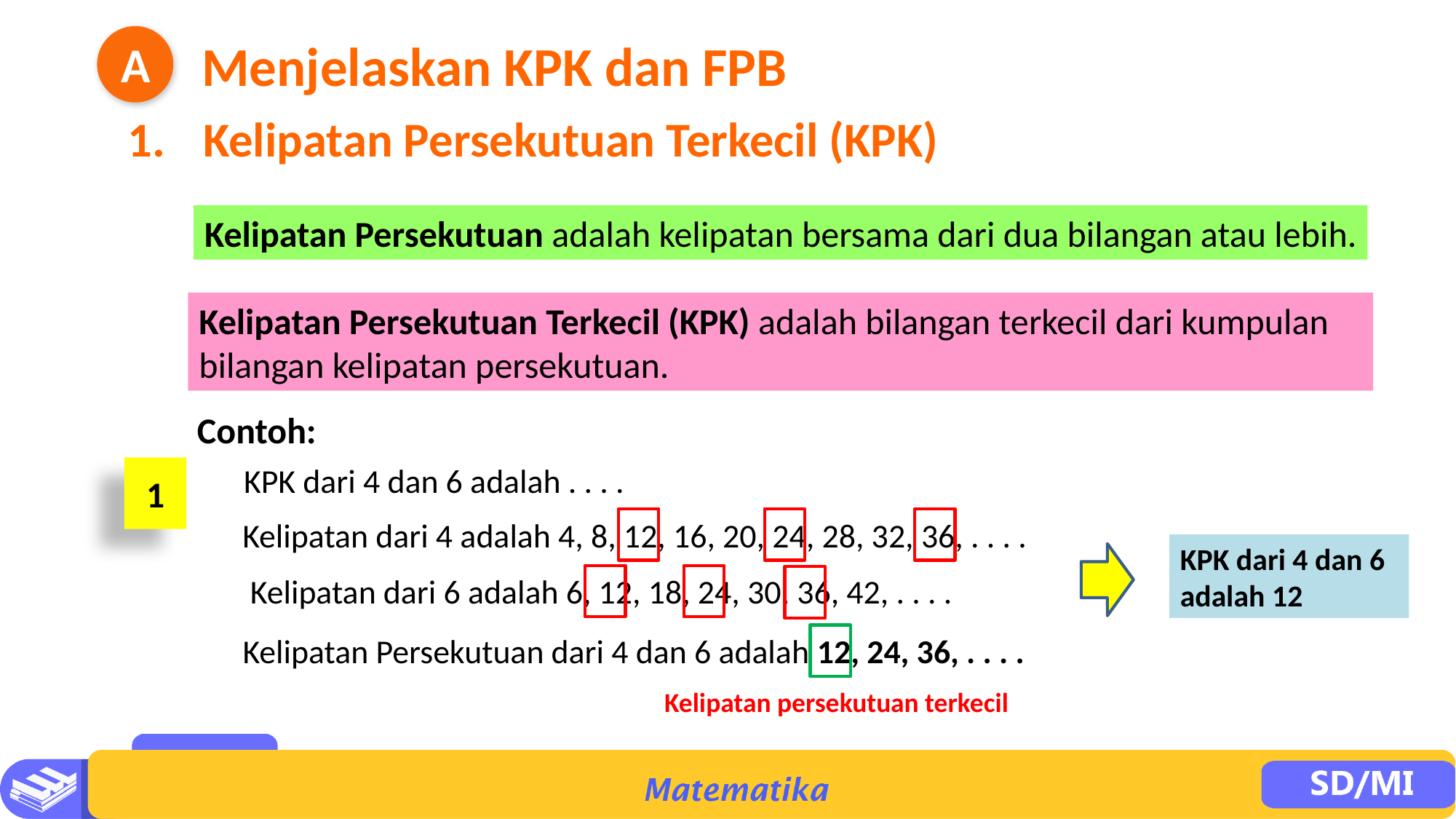

A
Menjelaskan KPK dan FPB
1.  	Kelipatan Persekutuan Terkecil (KPK)
Kelipatan Persekutuan adalah kelipatan bersama dari dua bilangan atau lebih.
Kelipatan Persekutuan Terkecil (KPK) adalah bilangan terkecil dari kumpulan bilangan kelipatan persekutuan.
Contoh:
KPK dari 4 dan 6 adalah . . . .
1
Kelipatan dari 4 adalah 4, 8, 12, 16, 20, 24, 28, 32, 36, . . . .

KPK dari 4 dan 6 adalah 12

Kelipatan dari 6 adalah 6, 12, 18, 24, 30, 36, 42, . . . .

Kelipatan Persekutuan dari 4 dan 6 adalah 12, 24, 36, . . . .

Kelipatan persekutuan terkecil